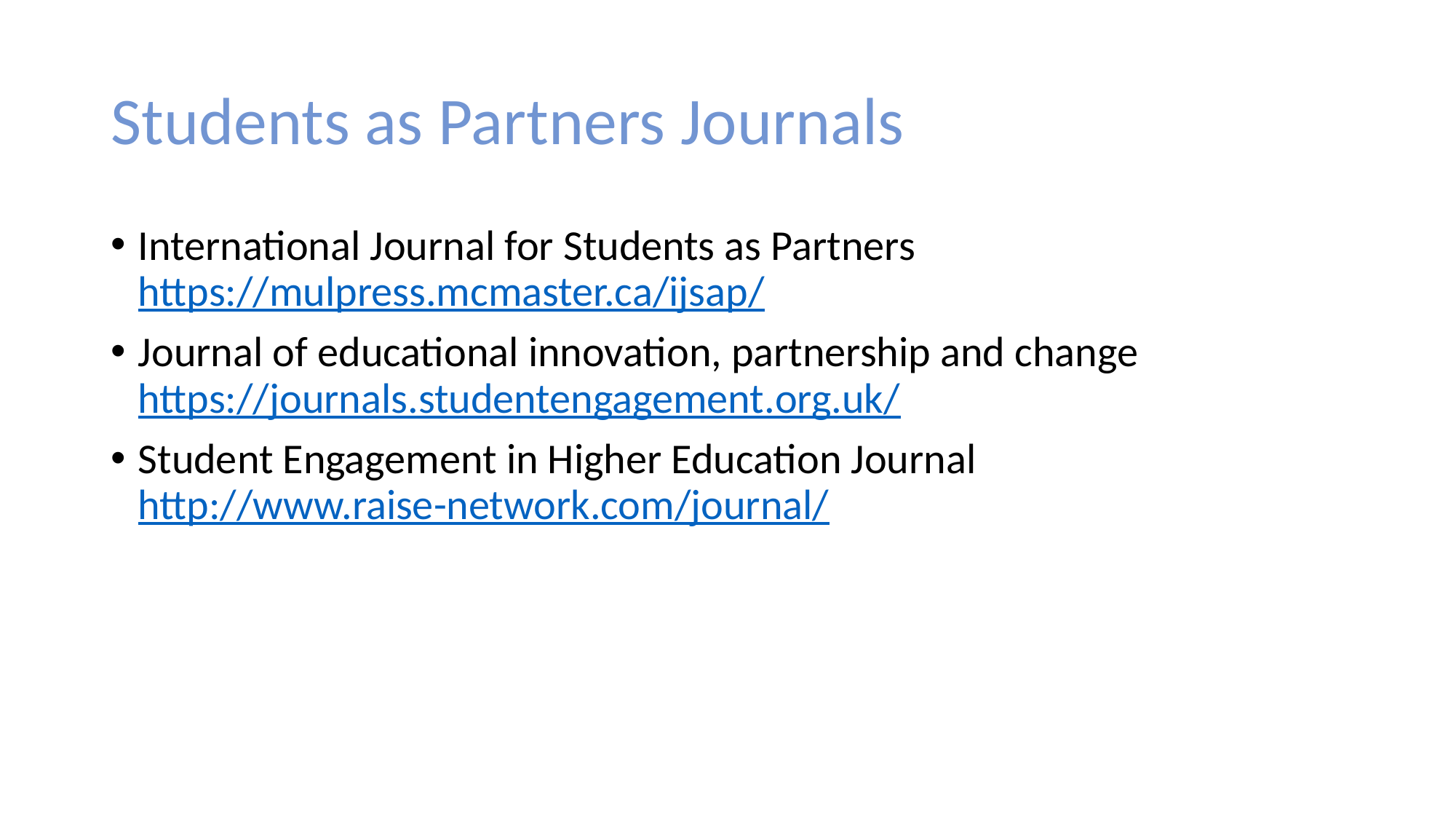

# Students as Partners Journals
International Journal for Students as Partners
https://mulpress.mcmaster.ca/ijsap/
Journal of educational innovation, partnership and change
https://journals.studentengagement.org.uk/
Student Engagement in Higher Education Journal
http://www.raise-network.com/journal/